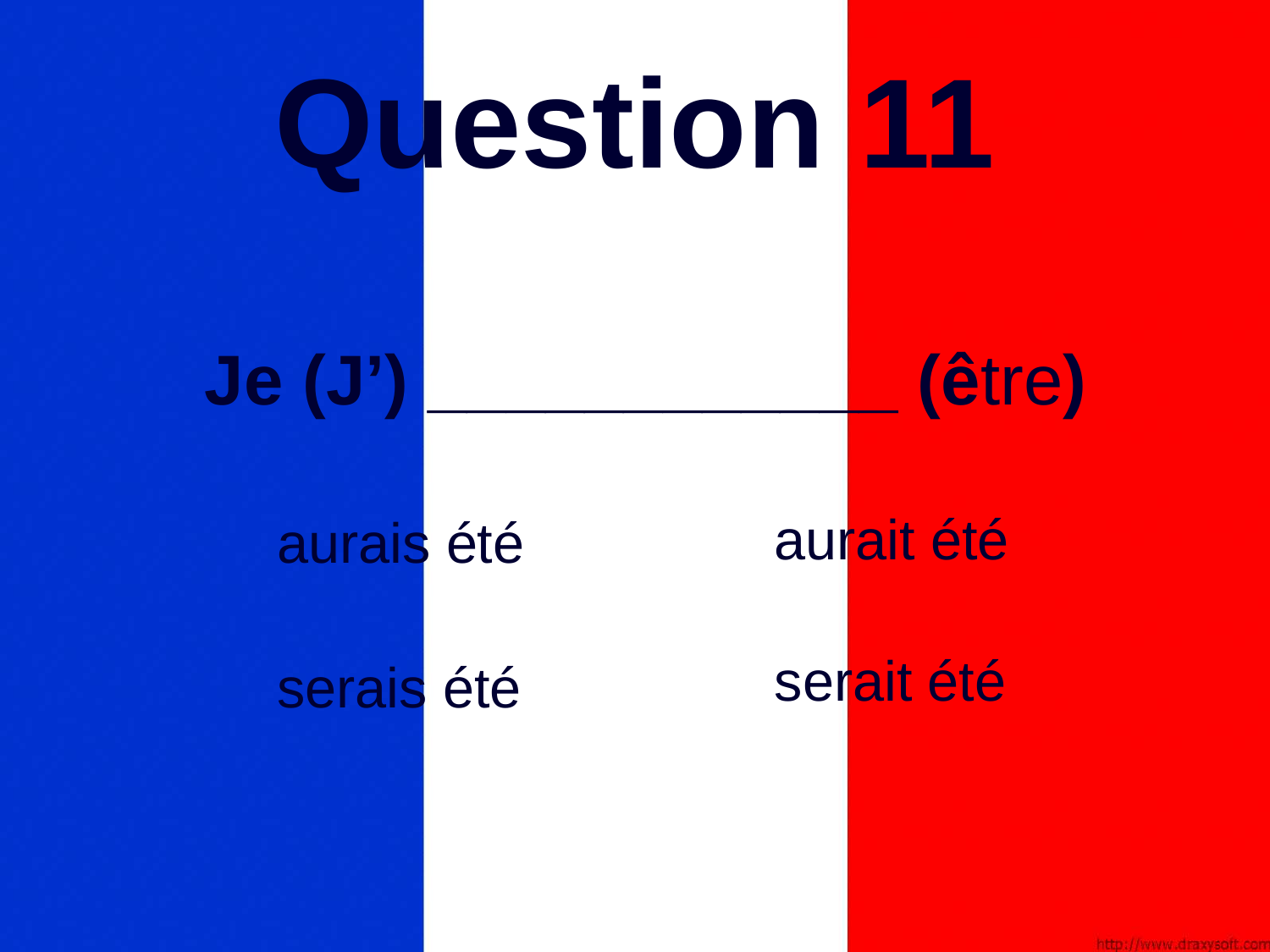

# Question 11
Je (J’) ____________ (être)
aurait été
aurais été
serait été
serais été